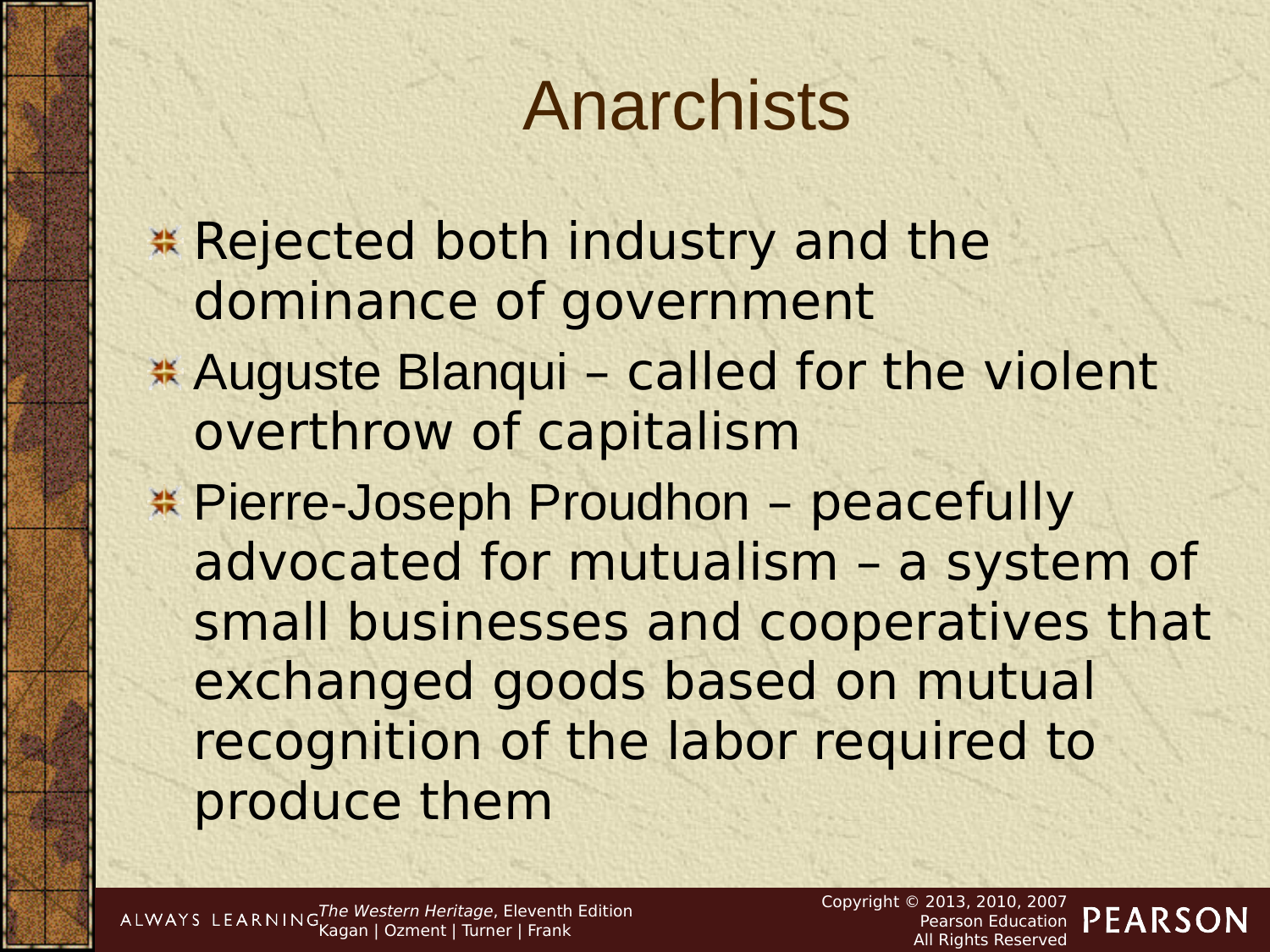

Anarchists
Rejected both industry and the dominance of government
Auguste Blanqui – called for the violent overthrow of capitalism
Pierre-Joseph Proudhon – peacefully advocated for mutualism – a system of small businesses and cooperatives that exchanged goods based on mutual recognition of the labor required to produce them